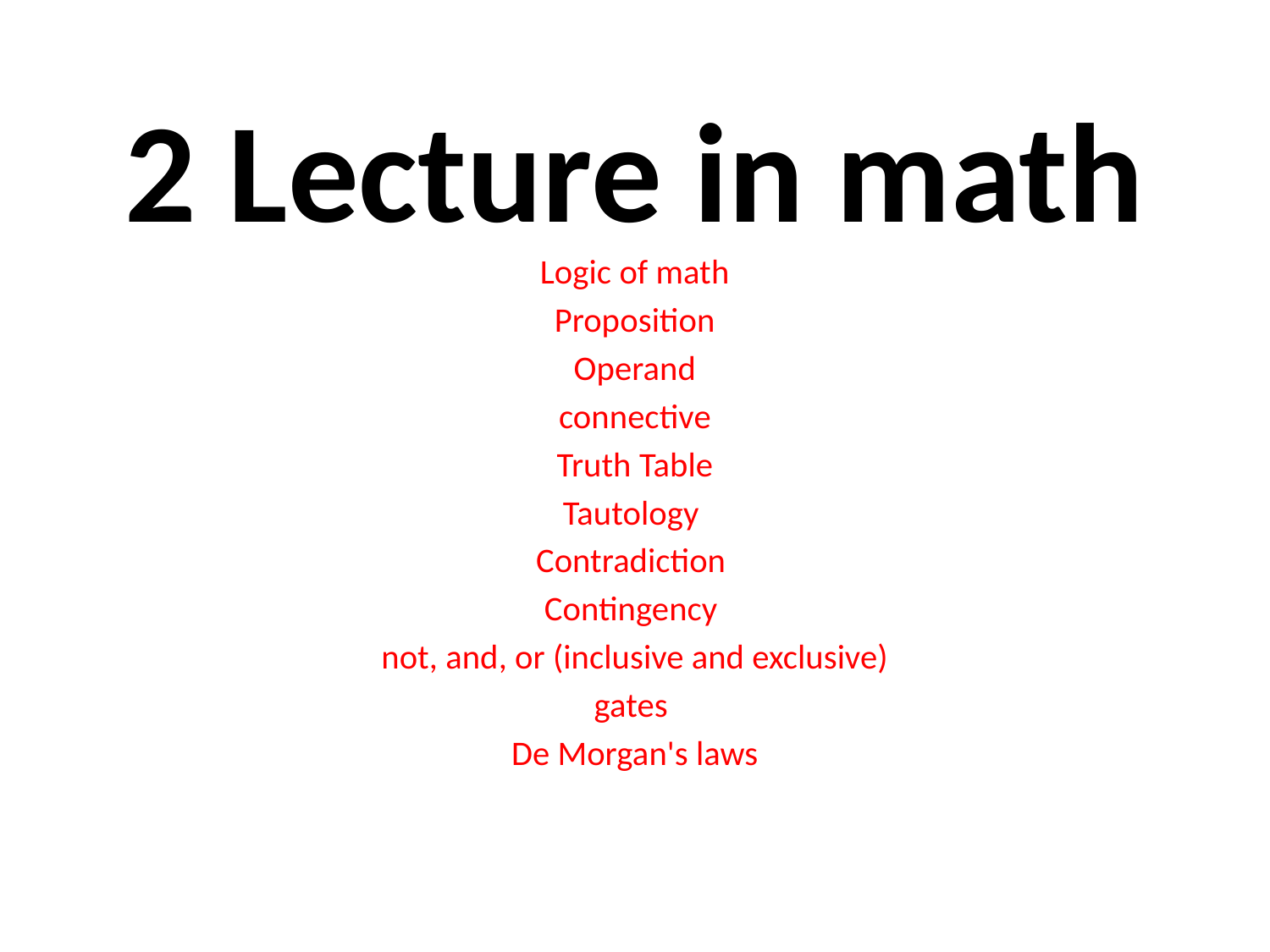

# 2 Lecture in math
Logic of math
Proposition
Operand
connective
Truth Table
Tautology
Contradiction
Contingency
not, and, or (inclusive and exclusive)
gates
De Morgan's laws